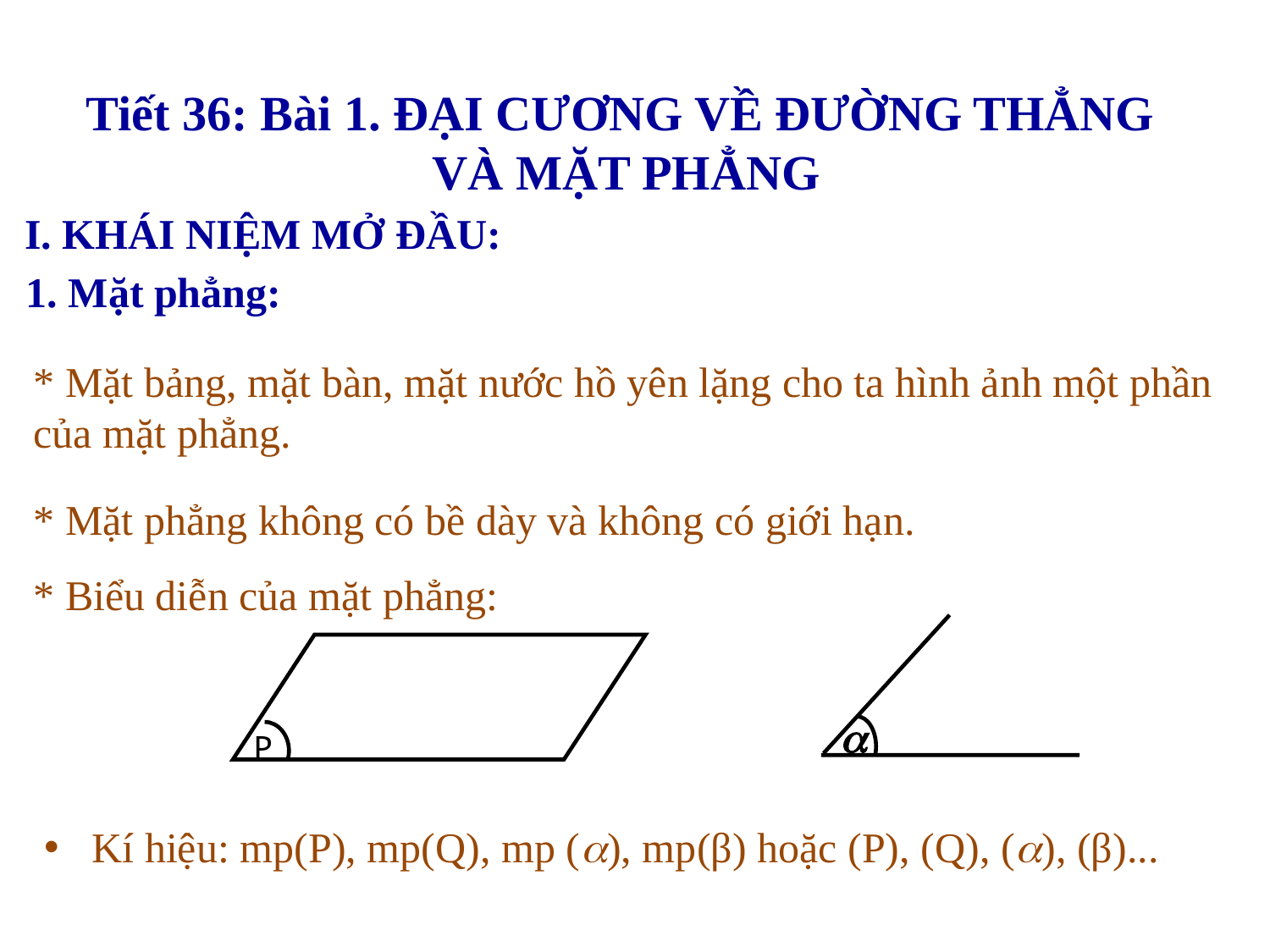

Tiết 36: Bài 1. ĐẠI CƯƠNG VỀ ĐƯỜNG THẲNG
VÀ MẶT PHẲNG
I. KHÁI NIỆM MỞ ĐẦU:
1. Mặt phẳng:
* Mặt bảng, mặt bàn, mặt nước hồ yên lặng cho ta hình ảnh một phần của mặt phẳng.
* Mặt phẳng không có bề dày và không có giới hạn.
* Biểu diễn của mặt phẳng:

α

P

Kí hiệu: mp(P), mp(Q), mp (α), mp(β) hoặc (P), (Q), (α), (β)...